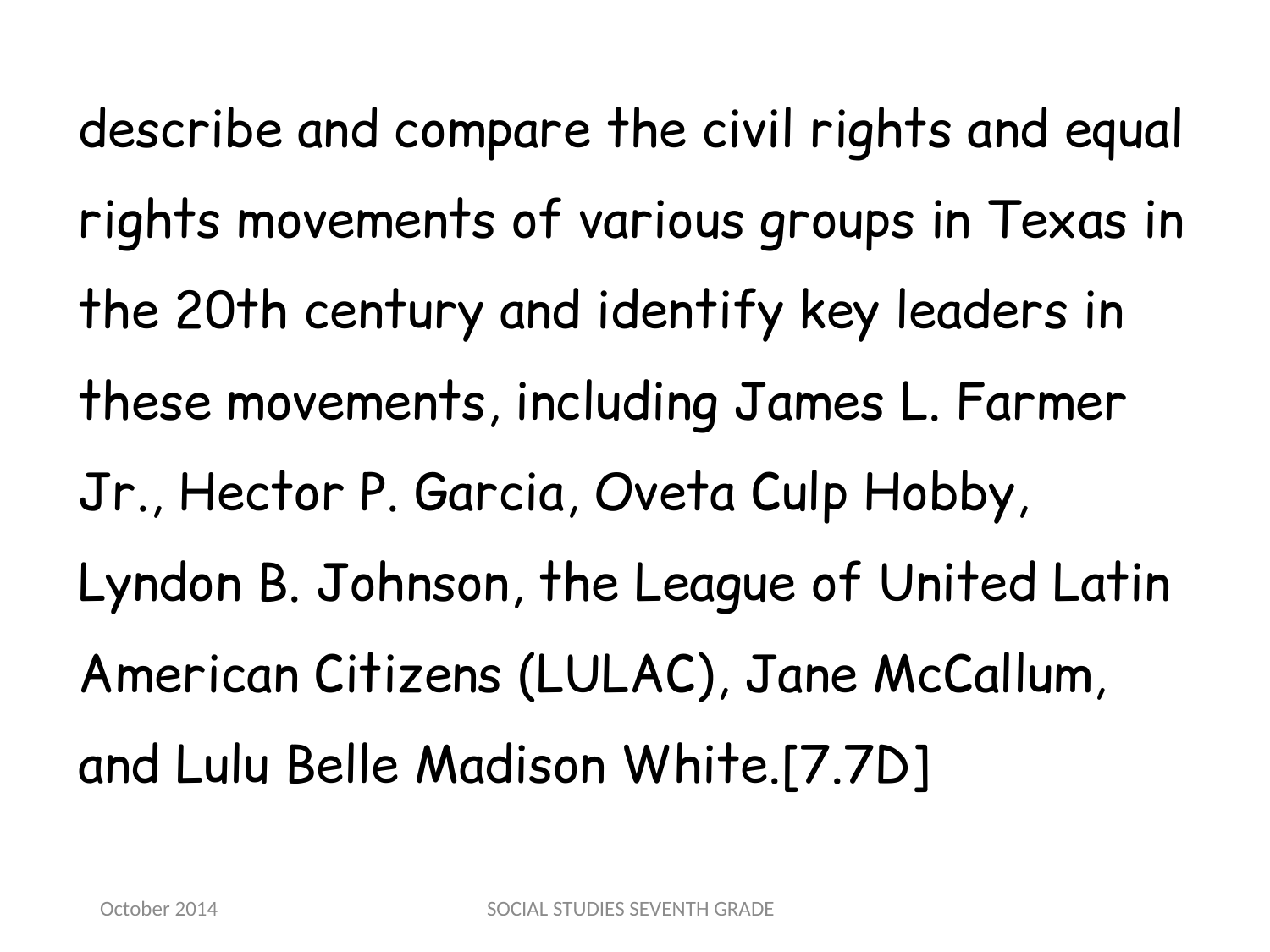

describe and compare the civil rights and equal rights movements of various groups in Texas in the 20th century and identify key leaders in these movements, including James L. Farmer Jr., Hector P. Garcia, Oveta Culp Hobby, Lyndon B. Johnson, the League of United Latin American Citizens (LULAC), Jane McCallum, and Lulu Belle Madison White.[7.7D]
October 2014
SOCIAL STUDIES SEVENTH GRADE